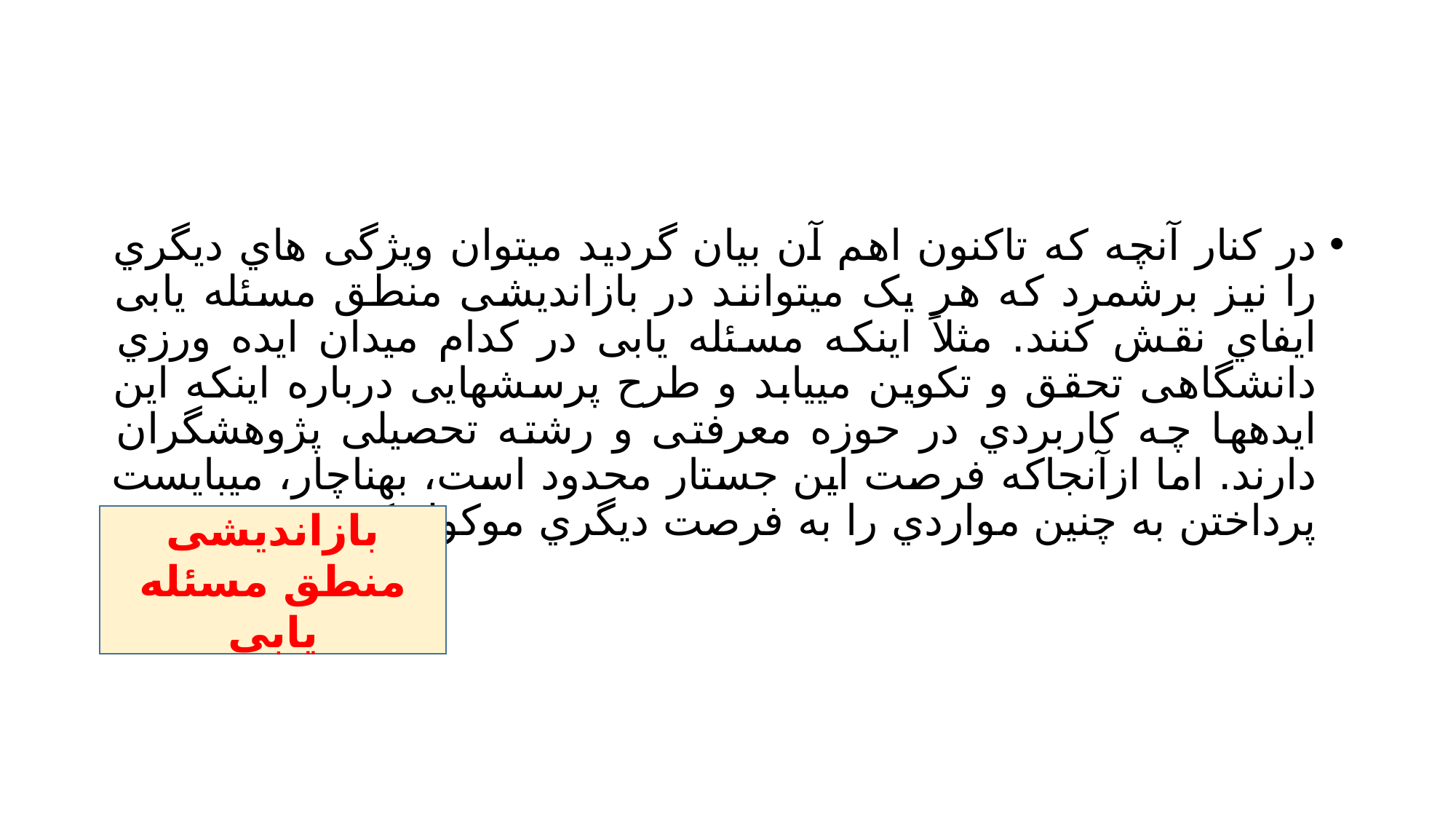

#
در کنار آنچه که تاکنون اهم آن بیان گردید میتوان ویژگی هاي دیگري را نیز برشمرد که هر یک میتوانند در بازاندیشی منطق مسئله یابی ایفاي نقش کنند. مثلاً اینکه مسئله یابی در کدام میدان ایده ورزي دانشگاهی تحقق و تکوین مییابد و طرح پرسشهایی درباره اینکه این ایدهها چه کاربردي در حوزه معرفتی و رشته تحصیلی پژوهشگران دارند. اما ازآنجاکه فرصت این جستار محدود است، بهناچار، میبایست پرداختن به چنین مواردي را به فرصت دیگري موکول کرد

بازاندیشی منطق مسئله یابی